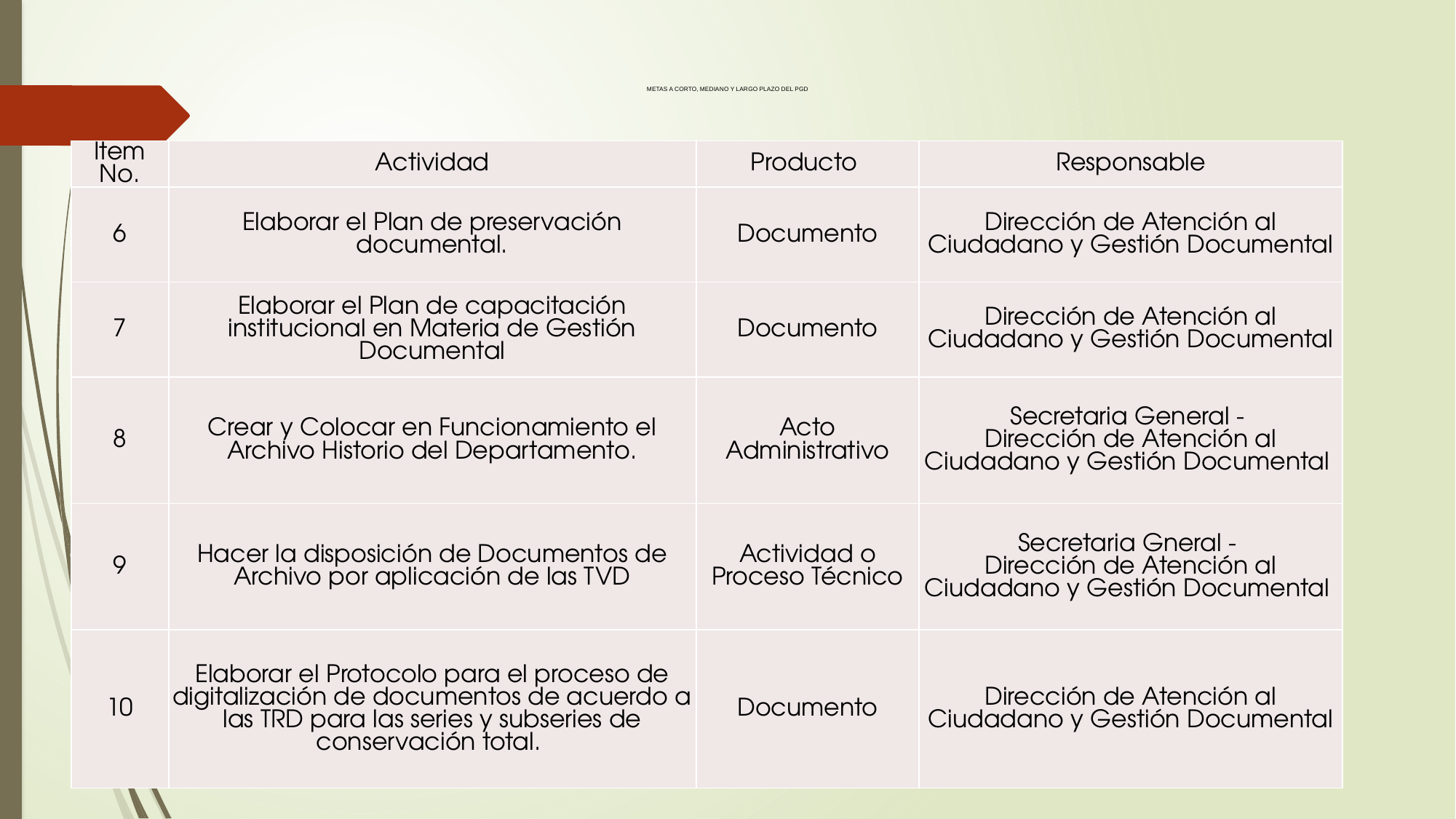

# METAS A CORTO, MEDIANO Y LARGO PLAZO DEL PGD
| Item No. | Actividad | Producto | Responsable |
| --- | --- | --- | --- |
| 6 | Elaborar el Plan de preservación documental. | Documento | Dirección de Atención al Ciudadano y Gestión Documental |
| 7 | Elaborar el Plan de capacitación institucional en Materia de Gestión Documental | Documento | Dirección de Atención al Ciudadano y Gestión Documental |
| 8 | Crear y Colocar en Funcionamiento el Archivo Historio del Departamento. | Acto Administrativo | Secretaria General - Dirección de Atención al Ciudadano y Gestión Documental |
| 9 | Hacer la disposición de Documentos de Archivo por aplicación de las TVD | Actividad o Proceso Técnico | Secretaria Gneral - Dirección de Atención al Ciudadano y Gestión Documental |
| 10 | Elaborar el Protocolo para el proceso de digitalización de documentos de acuerdo a las TRD para las series y subseries de conservación total. | Documento | Dirección de Atención al Ciudadano y Gestión Documental |